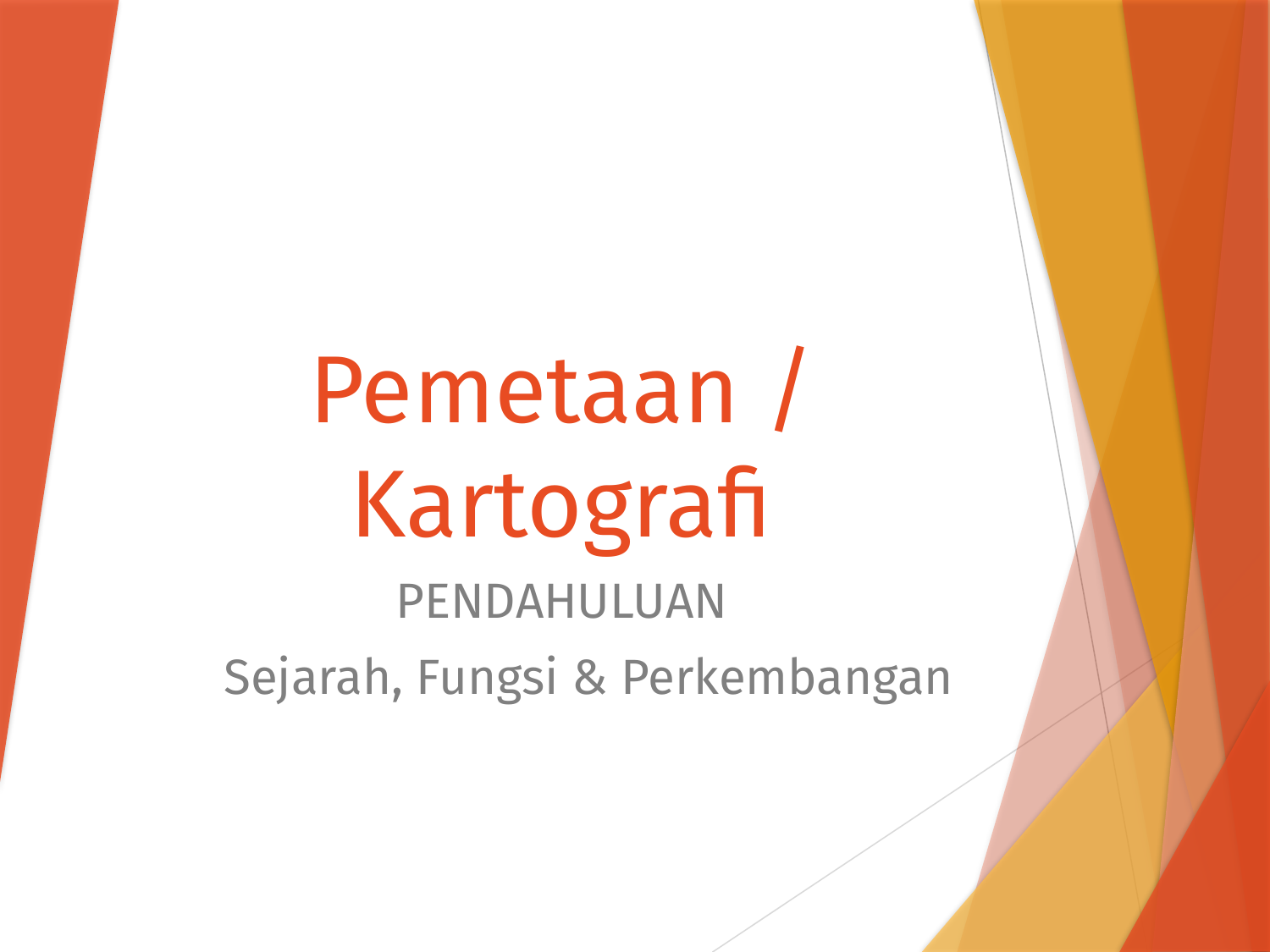

# Pemetaan / Kartografi
PENDAHULUAN
Sejarah, Fungsi & Perkembangan